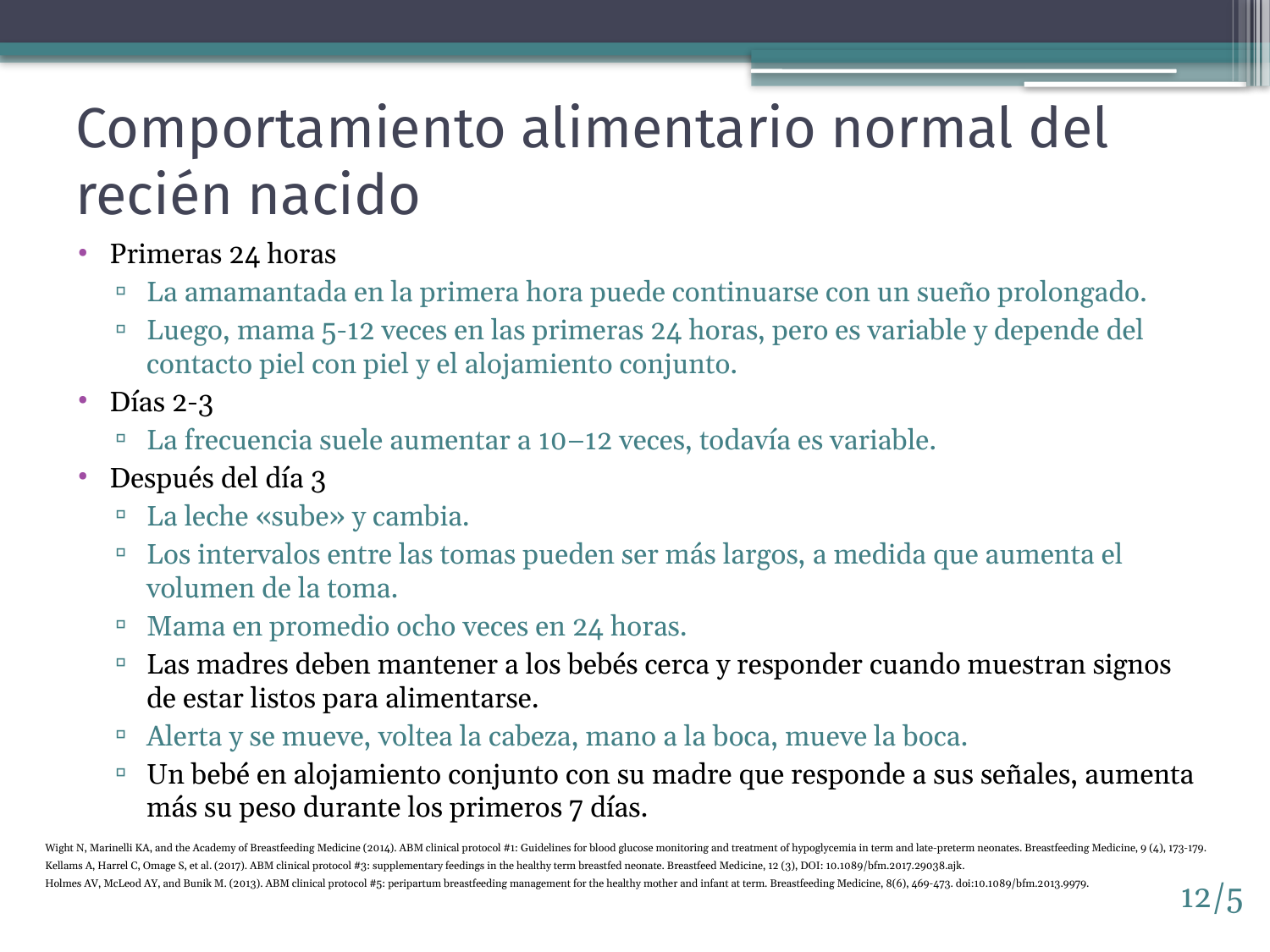

# Comportamiento alimentario normal del recién nacido
Primeras 24 horas
La amamantada en la primera hora puede continuarse con un sueño prolongado.
Luego, mama 5-12 veces en las primeras 24 horas, pero es variable y depende del contacto piel con piel y el alojamiento conjunto.
Días 2-3
La frecuencia suele aumentar a 10‒12 veces, todavía es variable.
Después del día 3
La leche «sube» y cambia.
Los intervalos entre las tomas pueden ser más largos, a medida que aumenta el volumen de la toma.
Mama en promedio ocho veces en 24 horas.
Las madres deben mantener a los bebés cerca y responder cuando muestran signos de estar listos para alimentarse.
Alerta y se mueve, voltea la cabeza, mano a la boca, mueve la boca.
Un bebé en alojamiento conjunto con su madre que responde a sus señales, aumenta más su peso durante los primeros 7 días.
Wight N, Marinelli KA, and the Academy of Breastfeeding Medicine (2014). ABM clinical protocol #1: Guidelines for blood glucose monitoring and treatment of hypoglycemia in term and late-preterm neonates. Breastfeeding Medicine, 9 (4), 173-179.
Kellams A, Harrel C, Omage S, et al. (2017). ABM clinical protocol #3: supplementary feedings in the healthy term breastfed neonate. Breastfeed Medicine, 12 (3), DOI: 10.1089/bfm.2017.29038.ajk.
Holmes AV, McLeod AY, and Bunik M. (2013). ABM clinical protocol #5: peripartum breastfeeding management for the healthy mother and infant at term. Breastfeeding Medicine, 8(6), 469-473. doi:10.1089/bfm.2013.9979.
12/5